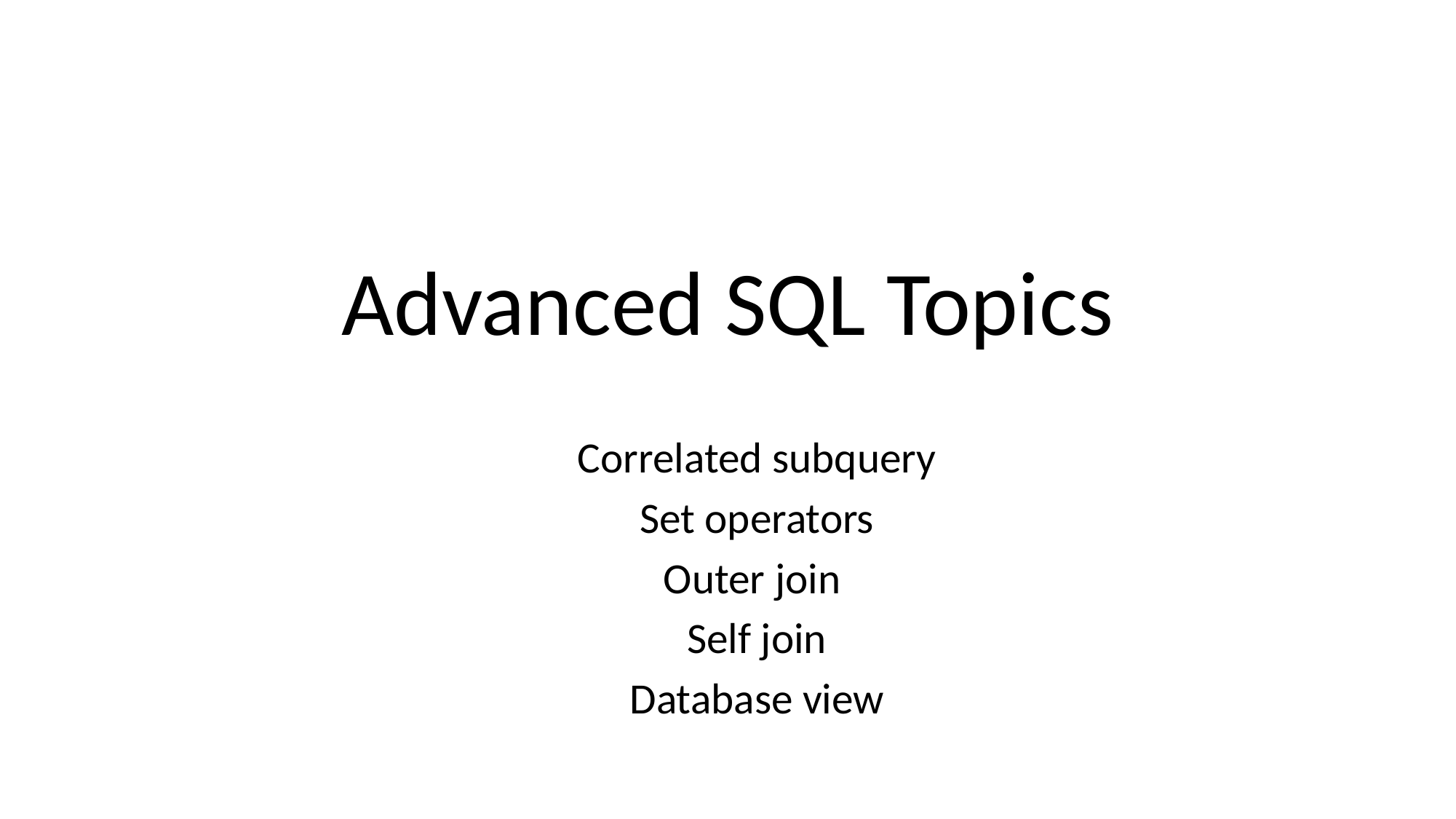

# Advanced SQL Topics
Correlated subquery
Set operators
Outer join
Self join
Database view